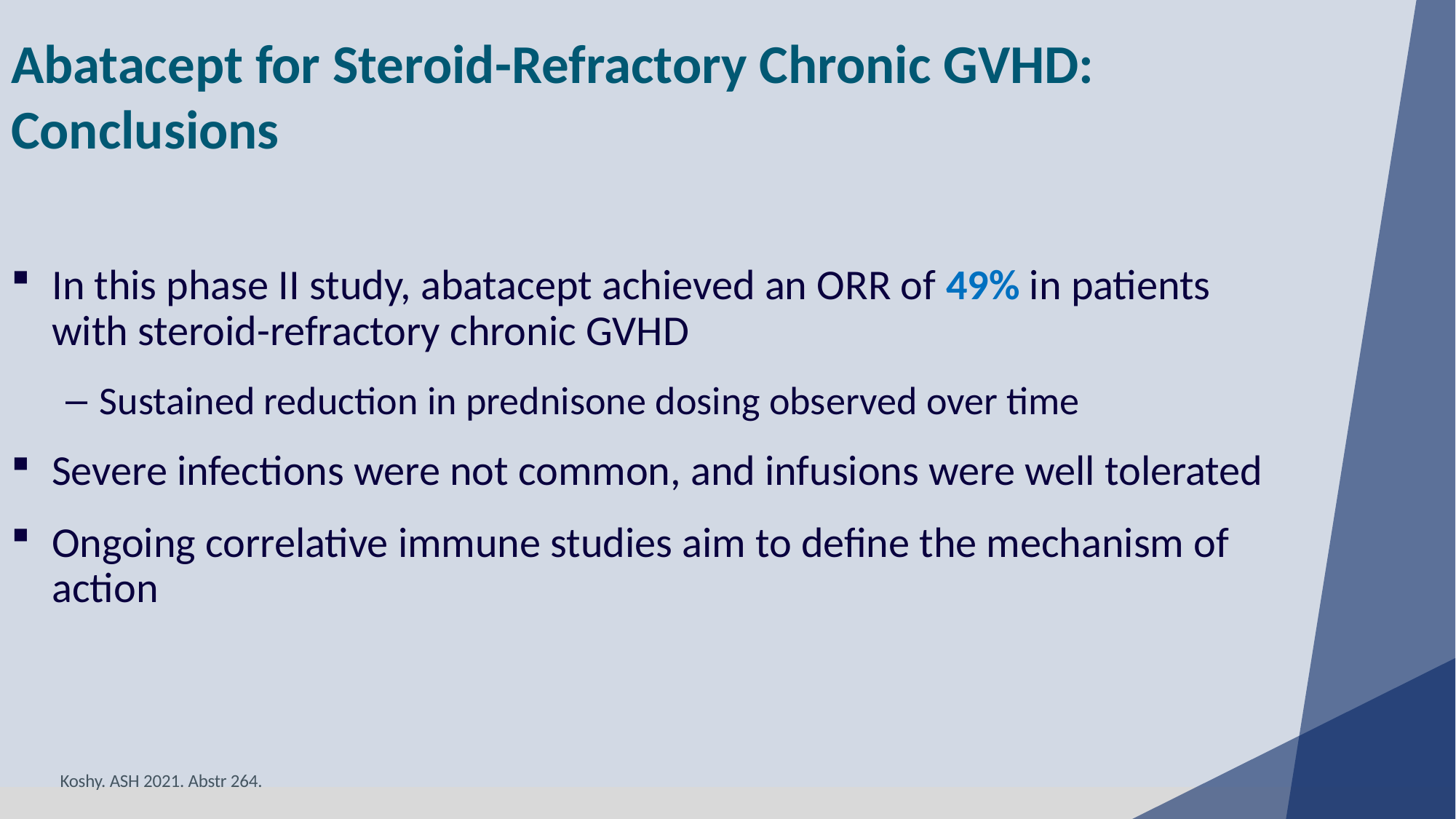

Abatacept for Steroid-Refractory Chronic GVHD: Conclusions

In this phase II study, abatacept achieved an ORR of 49% in patients with steroid-refractory chronic GVHD
Sustained reduction in prednisone dosing observed over time
Severe infections were not common, and infusions were well tolerated
Ongoing correlative immune studies aim to define the mechanism of action
Koshy. ASH 2021. Abstr 264.